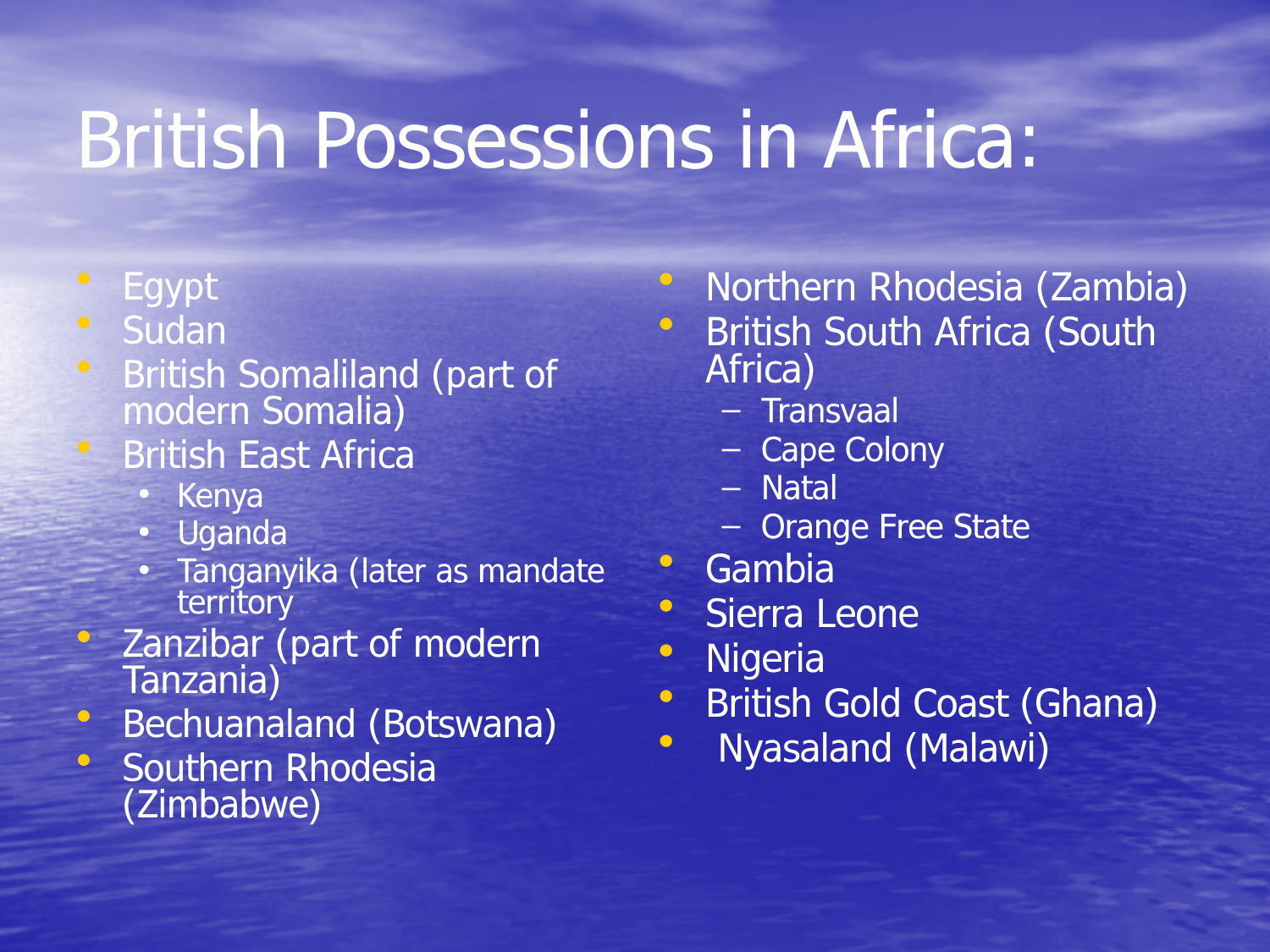

British Possessions in Africa:
Egypt
Sudan
British Somaliland (part of modern Somalia)
British East Africa
Kenya
Uganda
Tanganyika (later as mandate territory
Zanzibar (part of modern Tanzania)
Bechuanaland (Botswana)
Southern Rhodesia (Zimbabwe)
Northern Rhodesia (Zambia)
British South Africa (South Africa)
Transvaal
Cape Colony
Natal
Orange Free State
Gambia
Sierra Leone
Nigeria
British Gold Coast (Ghana)
 Nyasaland (Malawi)